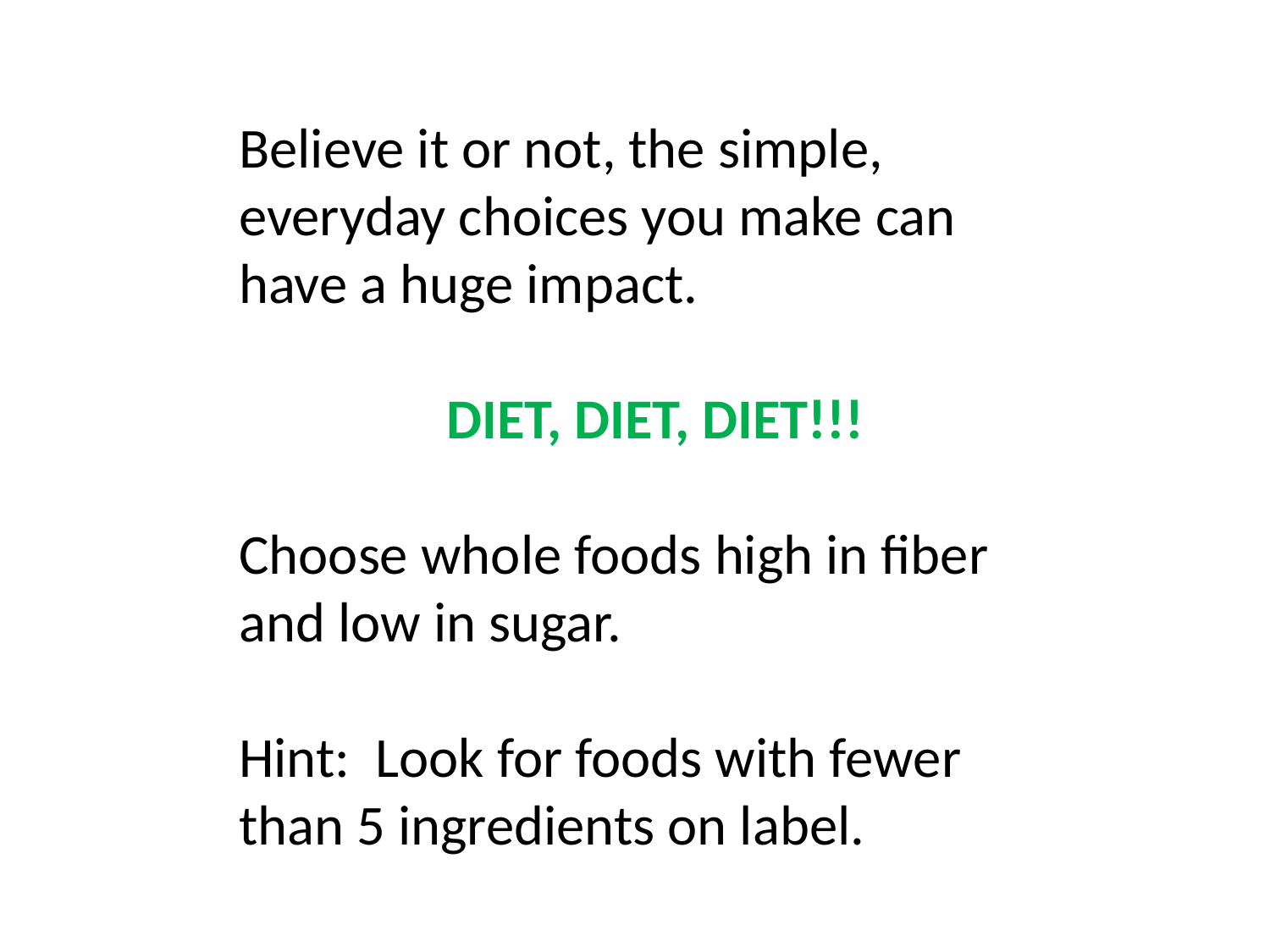

Believe it or not, the simple, everyday choices you make can have a huge impact.

DIET, DIET, DIET!!!

Choose whole foods high in fiber and low in sugar.

Hint:  Look for foods with fewer than 5 ingredients on label.